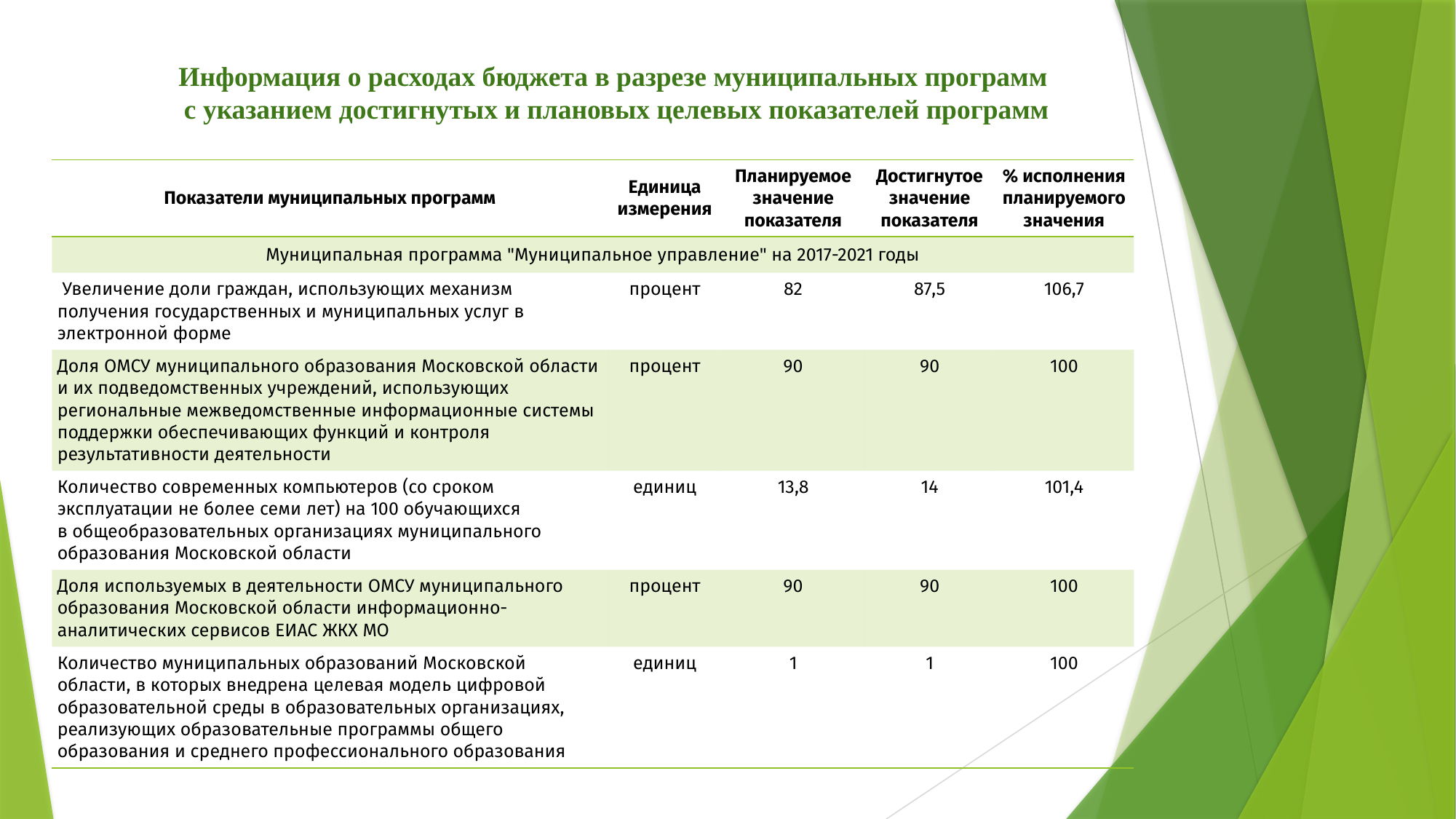

# Информация о расходах бюджета в разрезе муниципальных программ с указанием достигнутых и плановых целевых показателей программ
| Показатели муниципальных программ | Единица измерения | Планируемое значение показателя | Достигнутое значение показателя | % исполнения планируемого значения |
| --- | --- | --- | --- | --- |
| Муниципальная программа "Муниципальное управление" на 2017-2021 годы |  |  |  |  |
| Увеличение доли граждан, использующих механизм получения государственных и муниципальных услуг в электронной форме | процент | 82 | 87,5 | 106,7 |
| Доля ОМСУ муниципального образования Московской области и их подведомственных учреждений, использующих региональные межведомственные информационные системы поддержки обеспечивающих функций и контроля результативности деятельности | процент | 90 | 90 | 100 |
| Количество современных компьютеров (со сроком эксплуатации не более семи лет) на 100 обучающихся в общеобразовательных организациях муниципального образования Московской области | единиц | 13,8 | 14 | 101,4 |
| Доля используемых в деятельности ОМСУ муниципального образования Московской области информационно-аналитических сервисов ЕИАС ЖКХ МО | процент | 90 | 90 | 100 |
| Количество муниципальных образований Московской области, в которых внедрена целевая модель цифровой образовательной среды в образовательных организациях, реализующих образовательные программы общего образования и среднего профессионального образования | единиц | 1 | 1 | 100 |